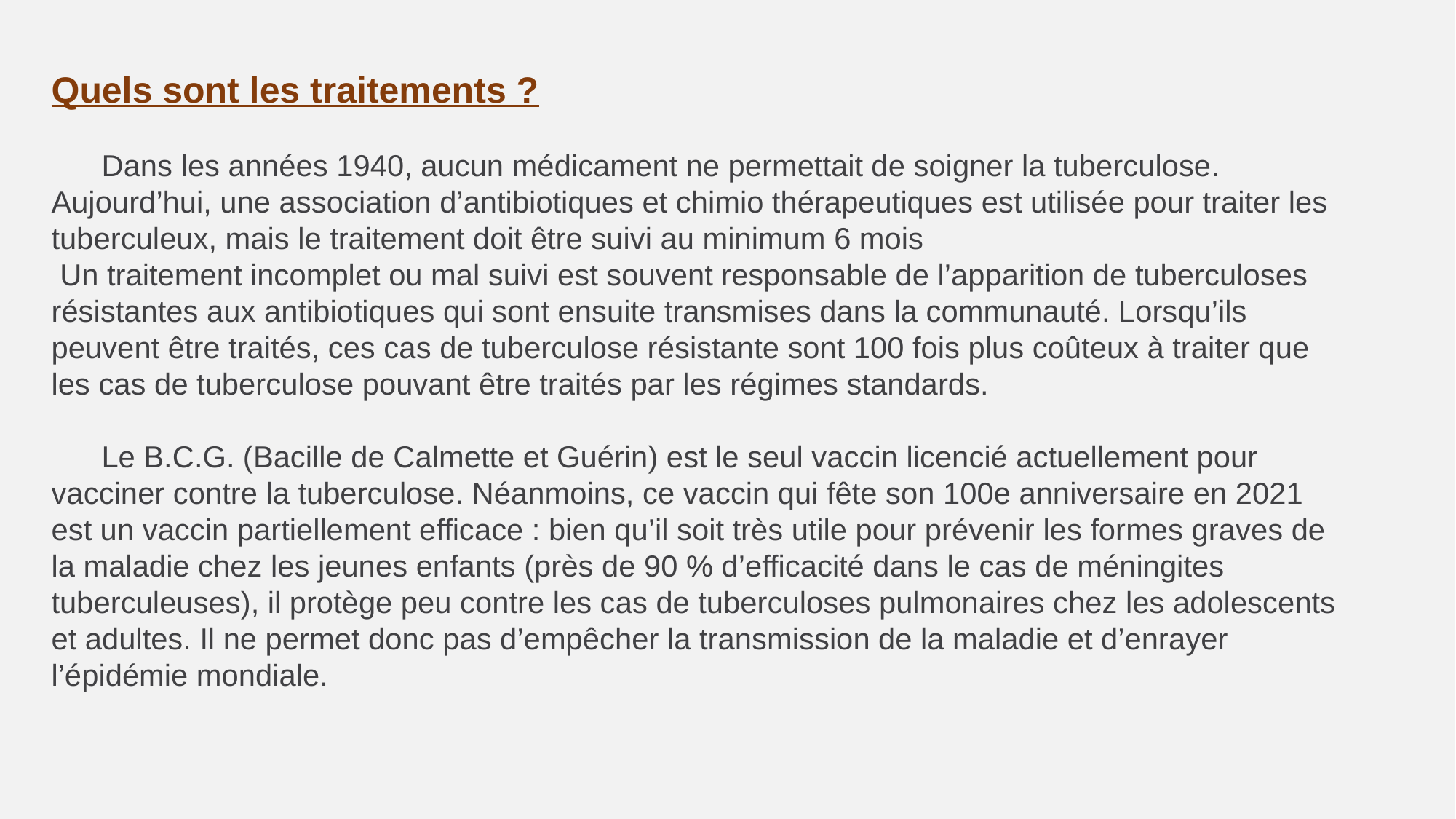

Quels sont les traitements ?

      Dans les années 1940, aucun médicament ne permettait de soigner la tuberculose. Aujourd’hui, une association d’antibiotiques et chimio thérapeutiques est utilisée pour traiter les tuberculeux, mais le traitement doit être suivi au minimum 6 mois
 Un traitement incomplet ou mal suivi est souvent responsable de l’apparition de tuberculoses résistantes aux antibiotiques qui sont ensuite transmises dans la communauté. Lorsqu’ils peuvent être traités, ces cas de tuberculose résistante sont 100 fois plus coûteux à traiter que les cas de tuberculose pouvant être traités par les régimes standards.

      Le B.C.G. (Bacille de Calmette et Guérin) est le seul vaccin licencié actuellement pour vacciner contre la tuberculose. Néanmoins, ce vaccin qui fête son 100e anniversaire en 2021 est un vaccin partiellement efficace : bien qu’il soit très utile pour prévenir les formes graves de la maladie chez les jeunes enfants (près de 90 % d’efficacité dans le cas de méningites tuberculeuses), il protège peu contre les cas de tuberculoses pulmonaires chez les adolescents et adultes. Il ne permet donc pas d’empêcher la transmission de la maladie et d’enrayer l’épidémie mondiale.